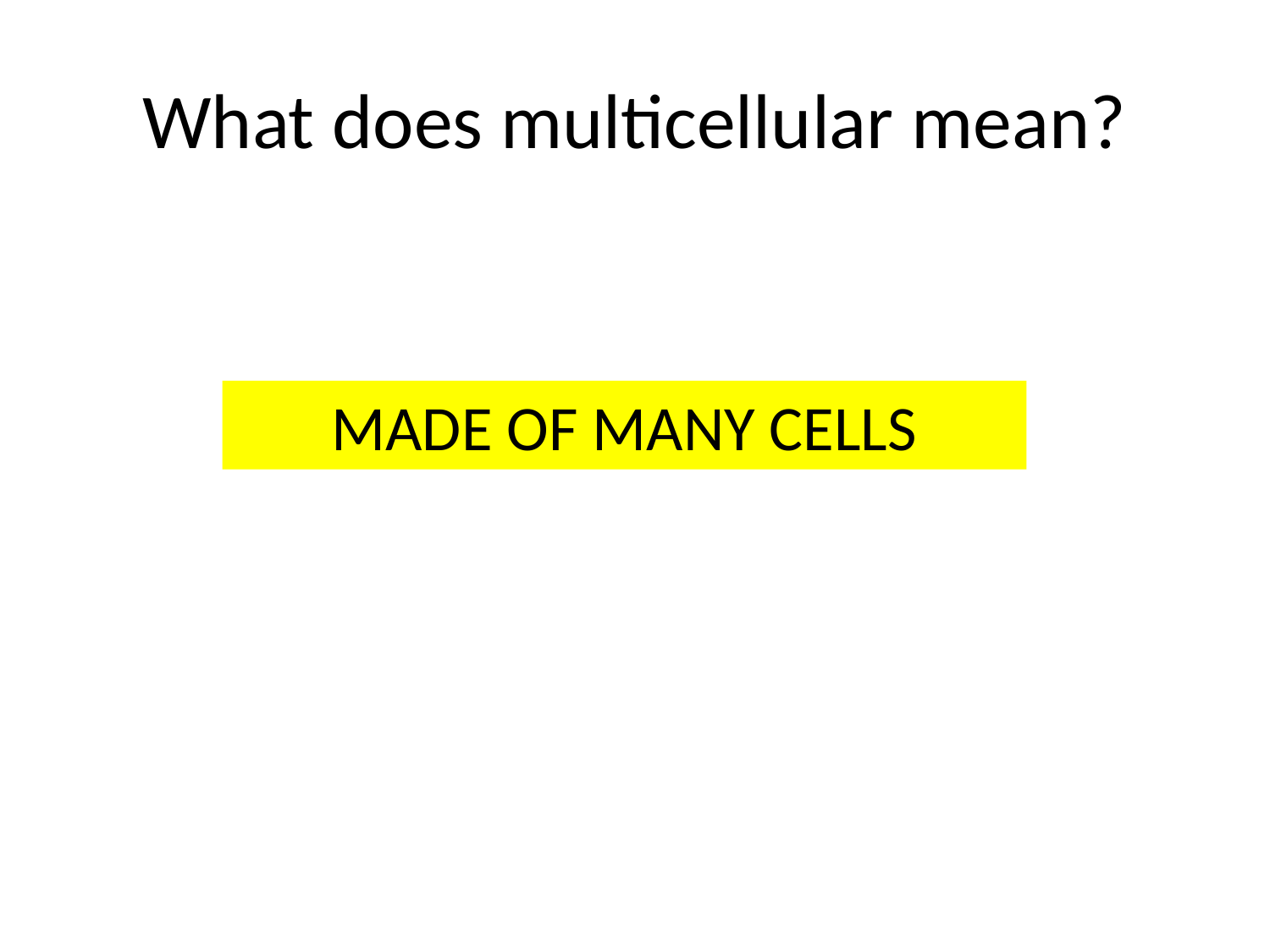

# What does multicellular mean?
MADE OF MANY CELLS